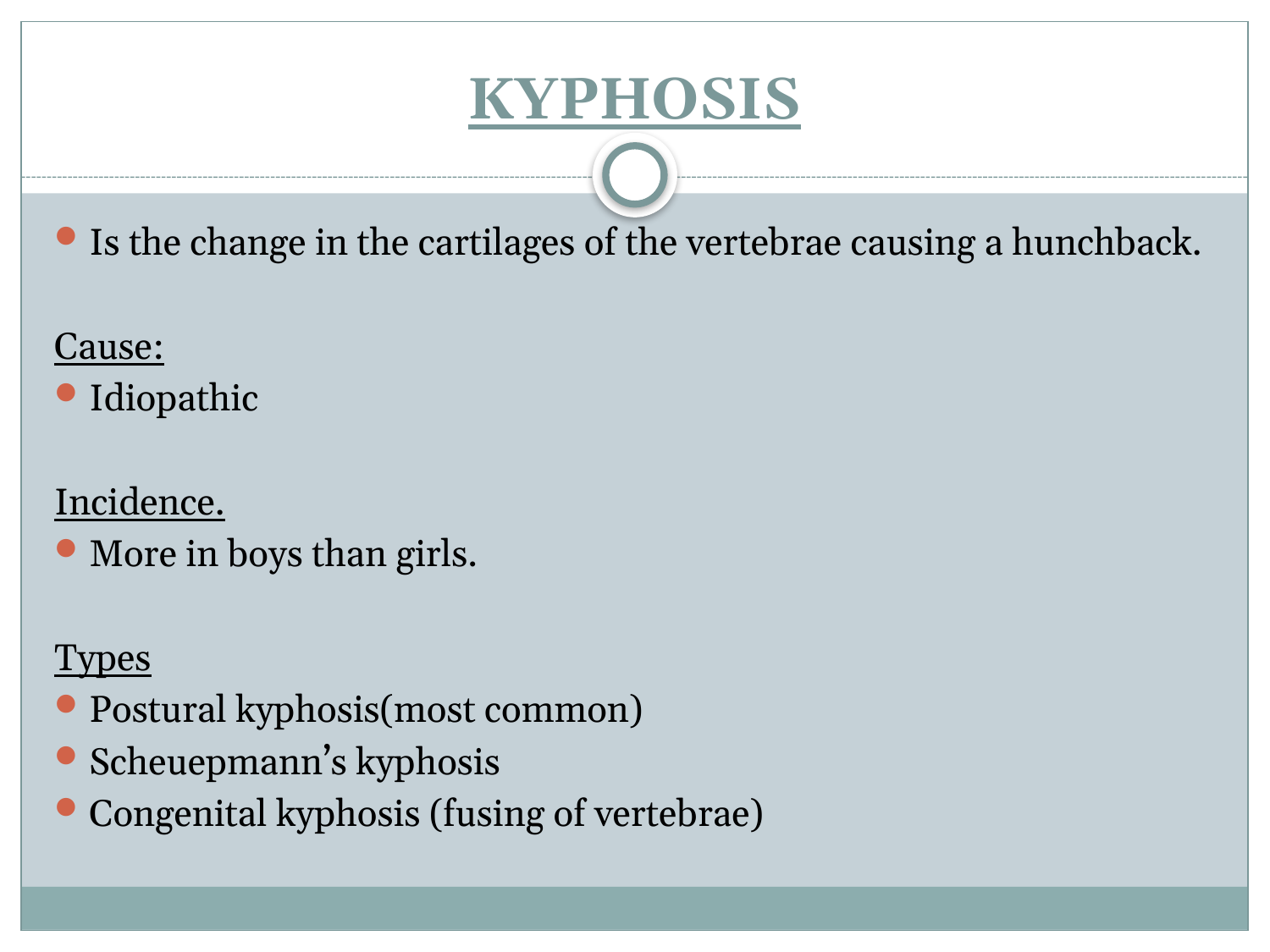

# KYPHOSIS
Is the change in the cartilages of the vertebrae causing a hunchback.

Cause:
Idiopathic

Incidence.
More in boys than girls.

Types
Postural kyphosis(most common)
Scheuepmann’s kyphosis
Congenital kyphosis (fusing of vertebrae)